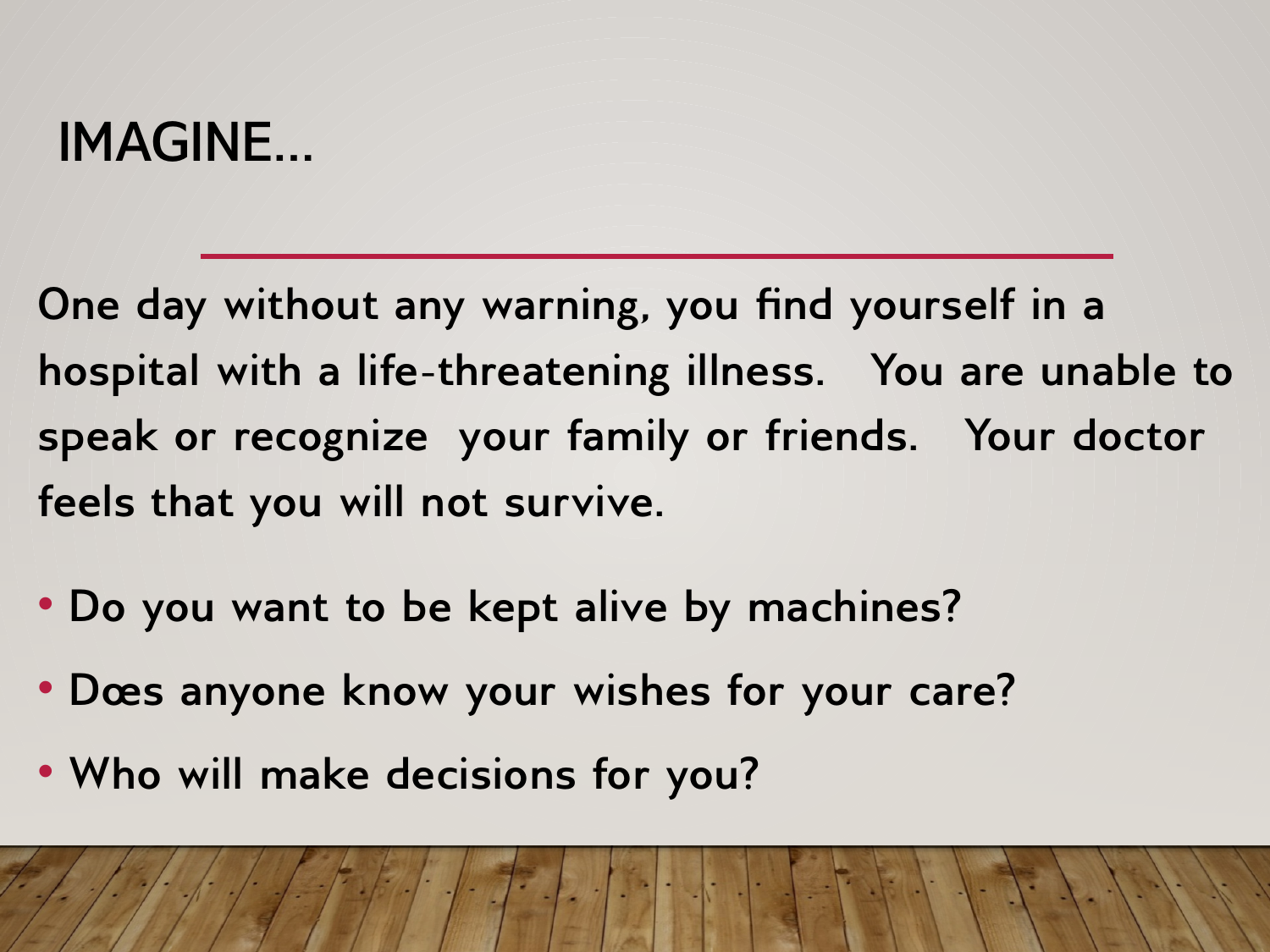

# Imagine…
One day without any warning, you find yourself in a hospital with a life-threatening illness.   You are unable to speak or recognize  your family or friends.   Your doctor feels that you will not survive.
Do you want to be kept alive by machines?
Does anyone know your wishes for your care?
Who will make decisions for you?